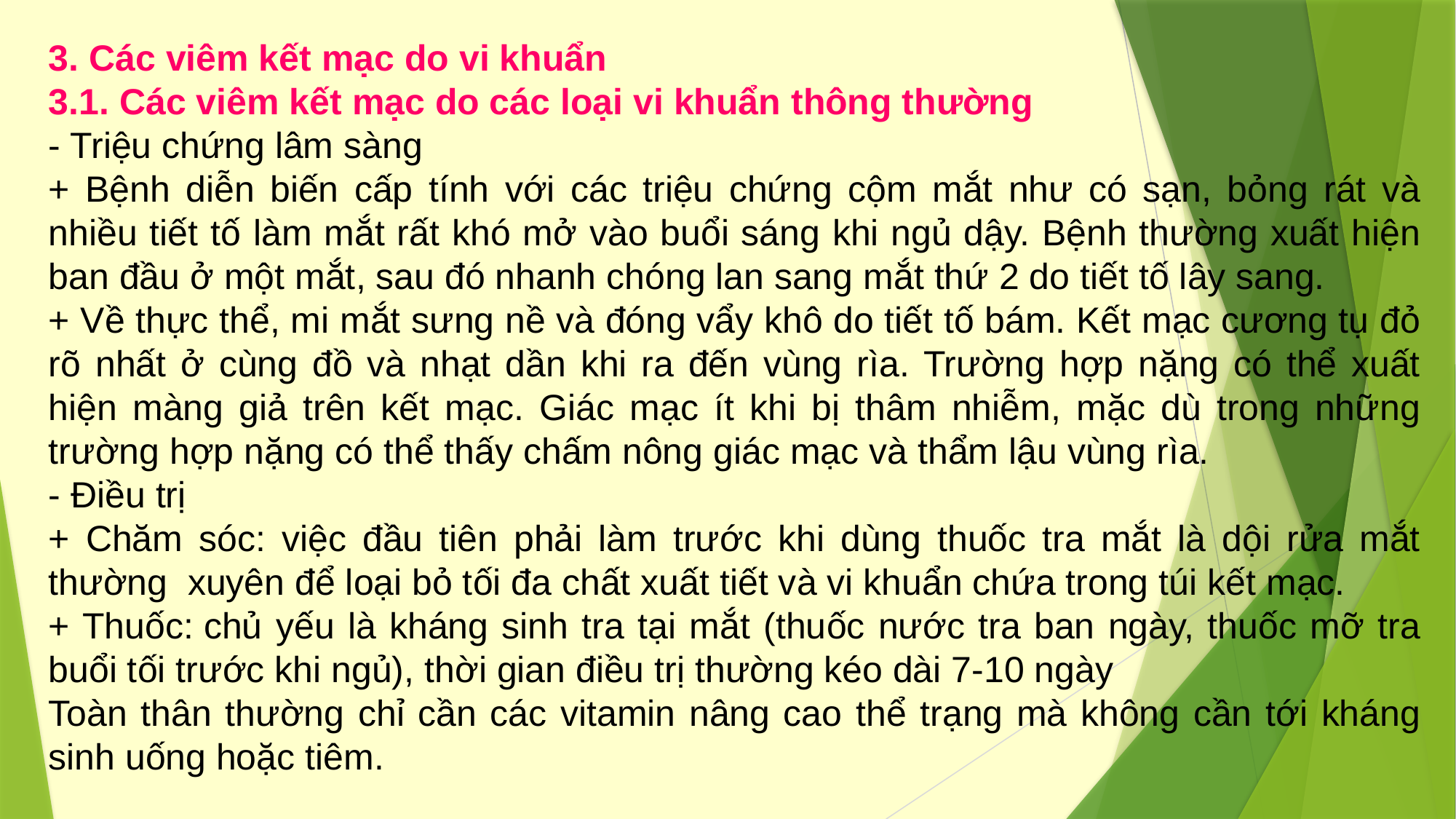

3. Các viêm kết mạc do vi khuẩn
3.1. Các viêm kết mạc do các loại vi khuẩn thông thường
- Triệu chứng lâm sàng
+ Bệnh diễn biến cấp tính với các triệu chứng cộm mắt như có sạn, bỏng rát và nhiều tiết tố làm mắt rất khó mở vào buổi sáng khi ngủ dậy. Bệnh thường xuất hiện ban đầu ở một mắt, sau đó nhanh chóng lan sang mắt thứ 2 do tiết tố lây sang.
+ Về thực thể, mi mắt sưng nề và đóng vẩy khô do tiết tố bám. Kết mạc cương tụ đỏ rõ nhất ở cùng đồ và nhạt dần khi ra đến vùng rìa. Trường hợp nặng có thể xuất hiện màng giả trên kết mạc. Giác mạc ít khi bị thâm nhiễm, mặc dù trong những trường hợp nặng có thể thấy chấm nông giác mạc và thẩm lậu vùng rìa.
- Điều trị
+ Chăm sóc: việc đầu tiên phải làm trước khi dùng thuốc tra mắt là dội rửa mắt thường  xuyên để loại bỏ tối đa chất xuất tiết và vi khuẩn chứa trong túi kết mạc.
+ Thuốc: chủ yếu là kháng sinh tra tại mắt (thuốc nước tra ban ngày, thuốc mỡ tra buổi tối trước khi ngủ), thời gian điều trị thường kéo dài 7-10 ngày
Toàn thân thường chỉ cần các vitamin nâng cao thể trạng mà không cần tới kháng sinh uống hoặc tiêm.